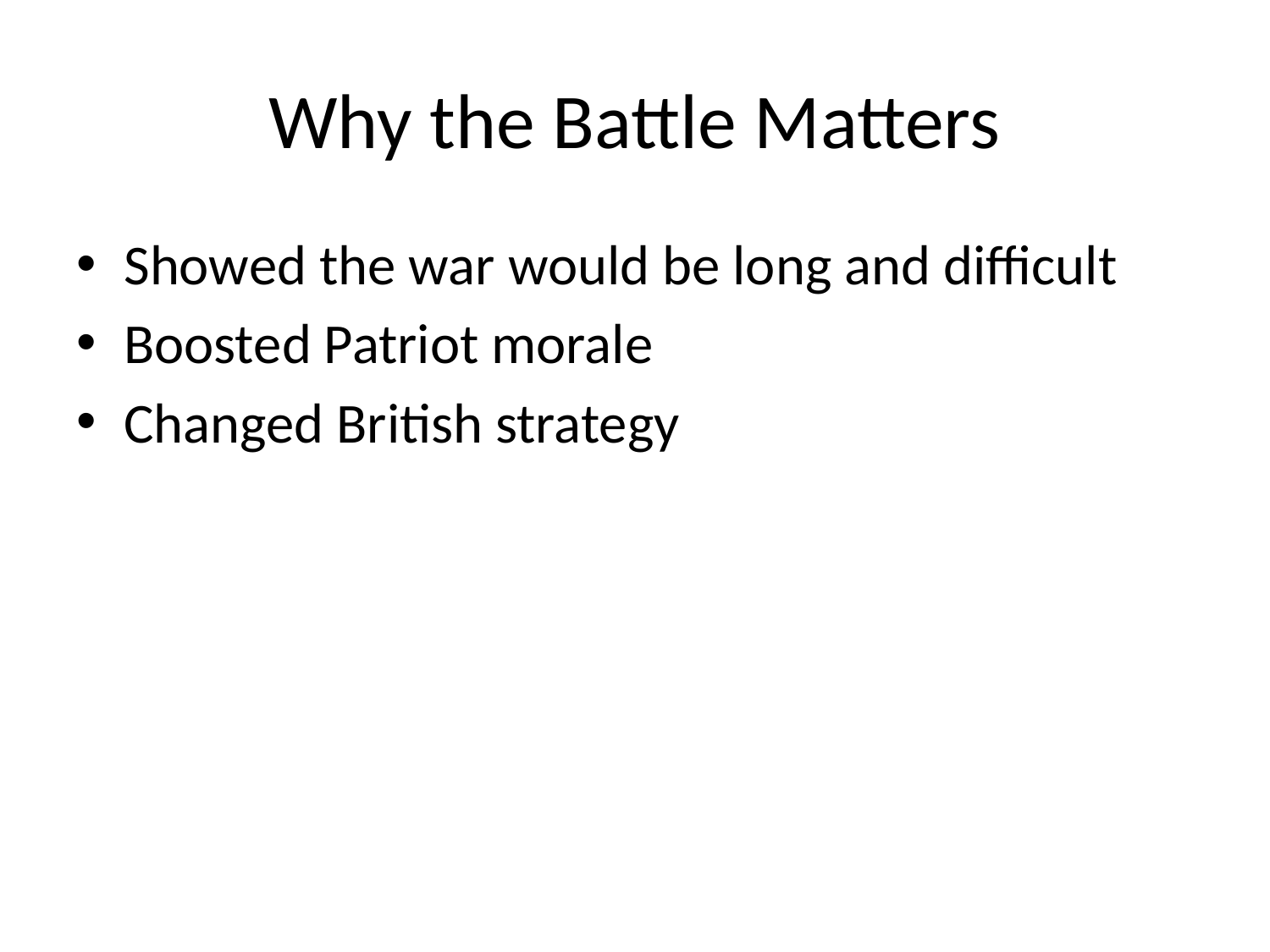

# Why the Battle Matters
Showed the war would be long and difficult
Boosted Patriot morale
Changed British strategy